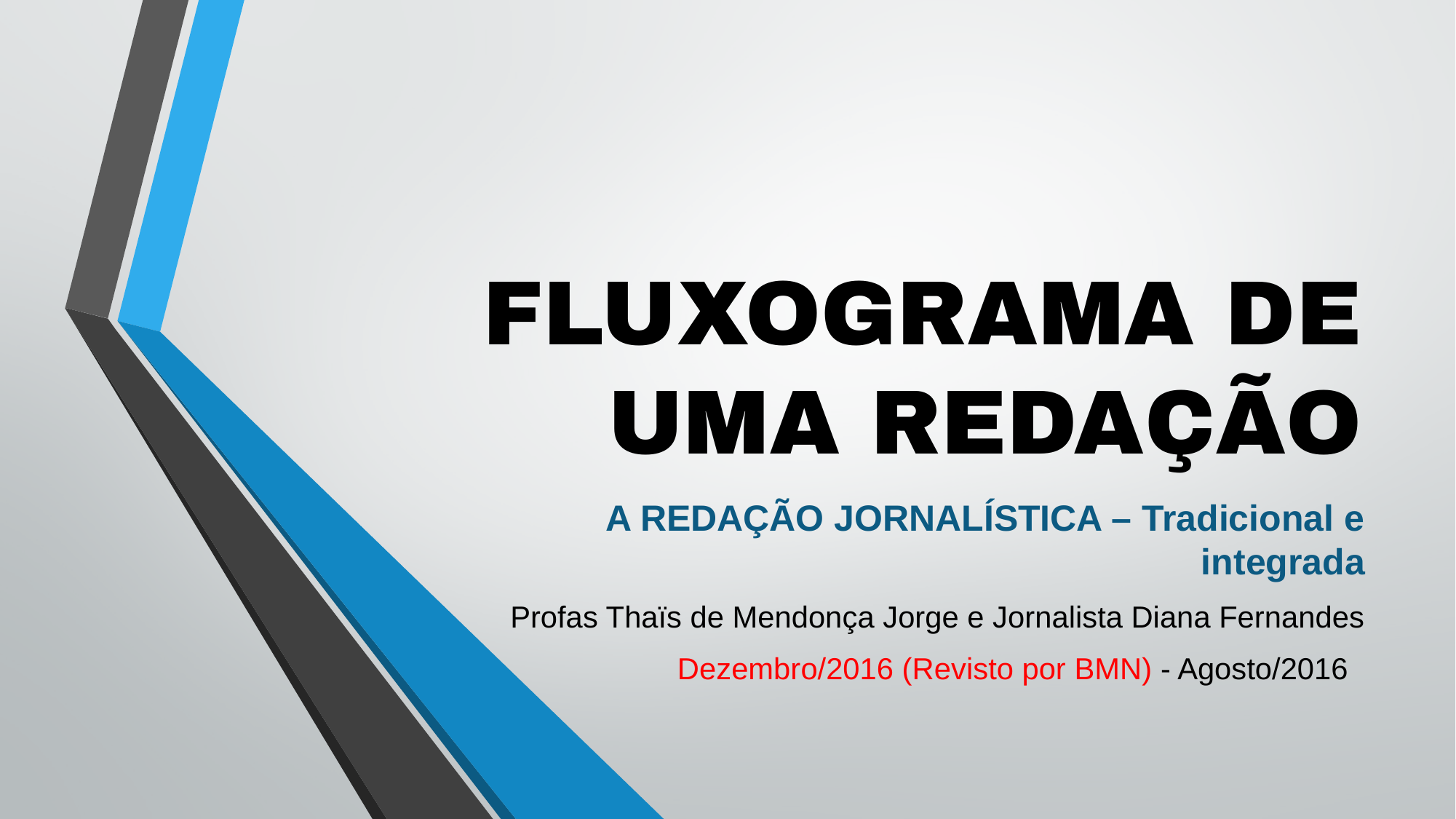

# FLUXOGRAMA DE UMA REDAÇÃO
A REDAÇÃO JORNALÍSTICA – Tradicional e integrada
Profas Thaïs de Mendonça Jorge e Jornalista Diana Fernandes
Dezembro/2016 (Revisto por BMN) - Agosto/2016